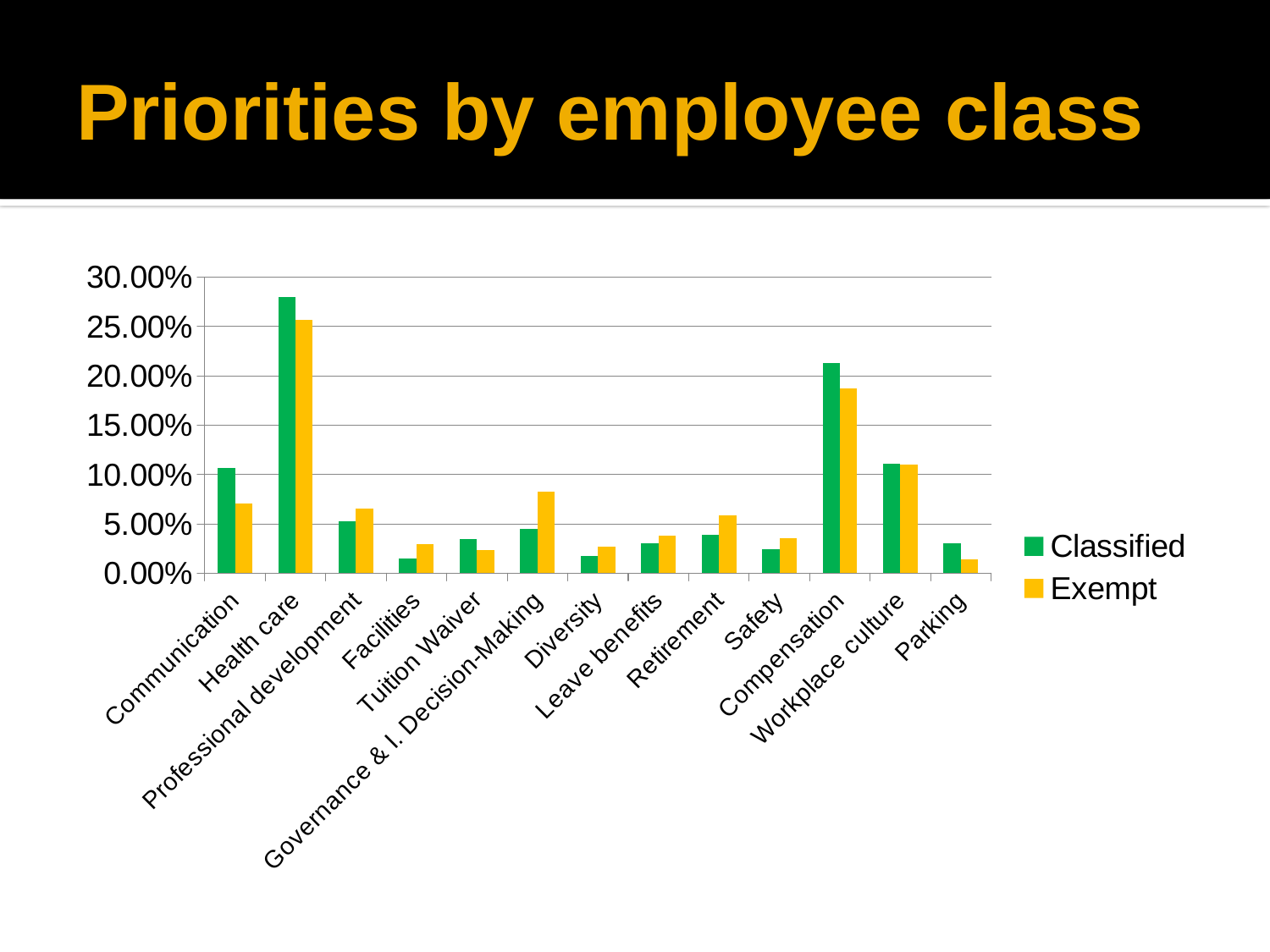

# Priorities by employee class

### Chart

| Category | Classified | Exempt |
|---|---|---|
| Communication | 0.10690000000000001 | 0.0704 |
| Health care | 0.27940000000000004 | 0.25660000000000005 |
| Professional development | 0.053000000000000005 | 0.0656 |
| Facilities | 0.015299999999999998 | 0.029800000000000004 |
| Tuition Waiver | 0.03500000000000001 | 0.0239 |
| Governance & I. Decision-Making | 0.04490000000000001 | 0.08230000000000001 |
| Diversity | 0.018 | 0.027400000000000004 |
| Leave benefits | 0.030500000000000003 | 0.0382 |
| Retirement | 0.0386 | 0.0585 |
| Safety | 0.0243 | 0.0358 |
| Compensation | 0.21290000000000003 | 0.18740000000000004 |
| Workplace culture | 0.1114 | 0.1098 |
| Parking | 0.030500000000000003 | 0.0143 |